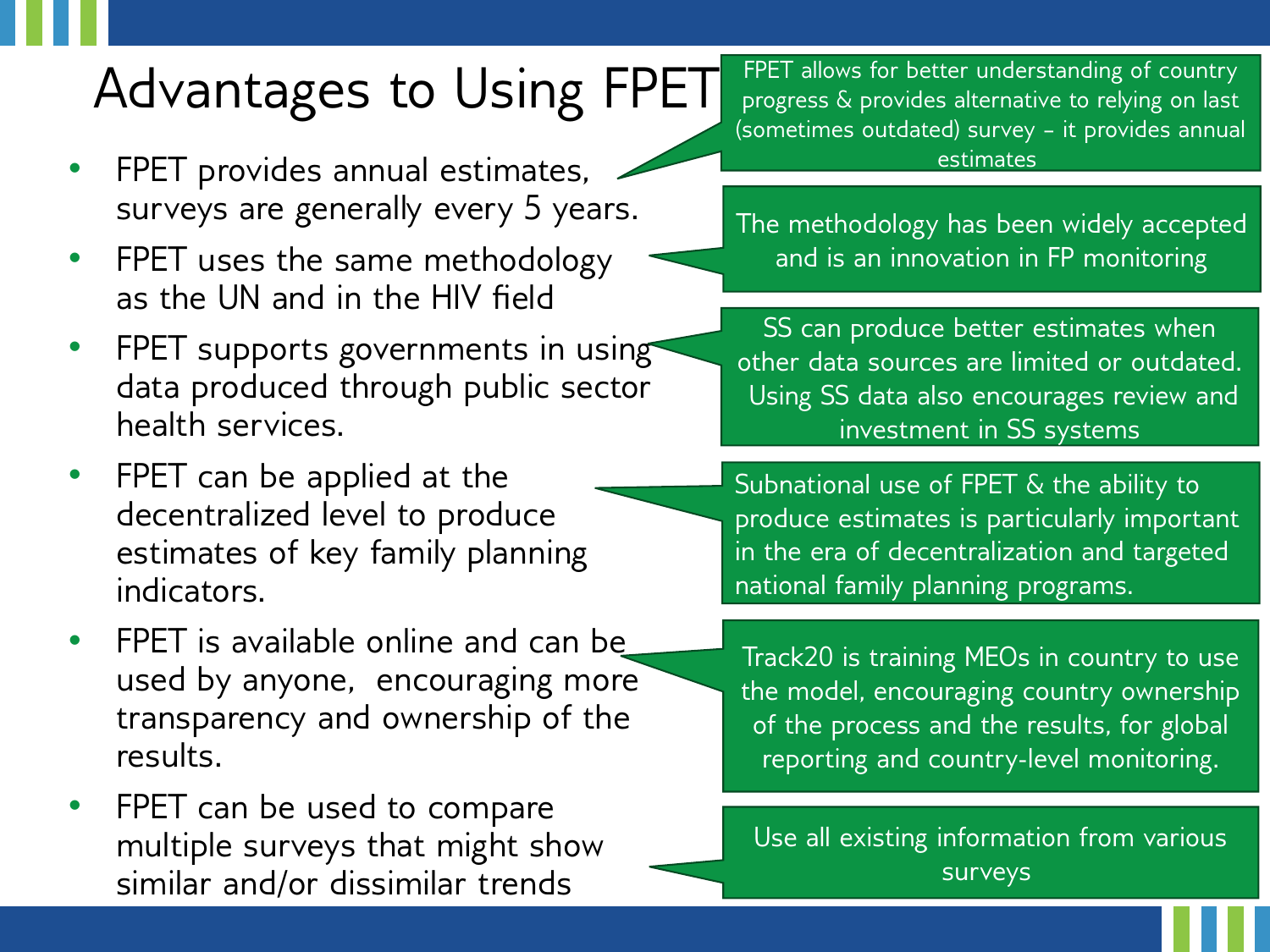

# Advantages to Using FPET
FPET allows for better understanding of country progress & provides alternative to relying on last (sometimes outdated) survey – it provides annual estimates
FPET provides annual estimates, surveys are generally every 5 years.
FPET uses the same methodology as the UN and in the HIV field
FPET supports governments in using data produced through public sector health services.
FPET can be applied at the decentralized level to produce estimates of key family planning indicators.
FPET is available online and can be used by anyone,  encouraging more transparency and ownership of the results.
FPET can be used to compare multiple surveys that might show similar and/or dissimilar trends
The methodology has been widely accepted and is an innovation in FP monitoring
SS can produce better estimates when other data sources are limited or outdated.  Using SS data also encourages review and investment in SS systems
Subnational use of FPET & the ability to produce estimates is particularly important in the era of decentralization and targeted national family planning programs.
Track20 is training MEOs in country to use the model, encouraging country ownership of the process and the results, for global reporting and country-level monitoring.
Use all existing information from various surveys